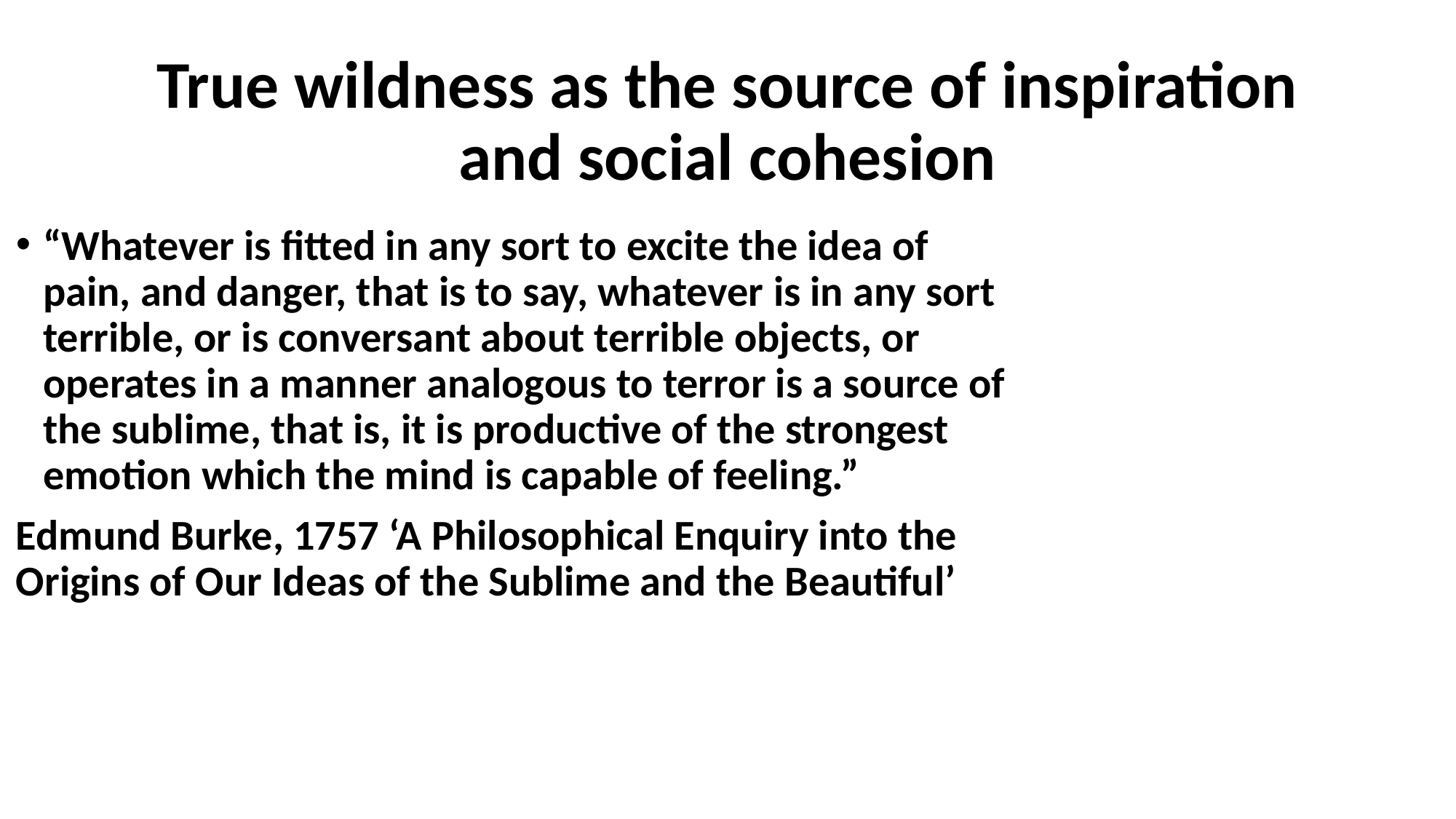

# True wildness as the source of inspiration and social cohesion
“Whatever is fitted in any sort to excite the idea of pain, and danger, that is to say, whatever is in any sort terrible, or is conversant about terrible objects, or operates in a manner analogous to terror is a source of the sublime, that is, it is productive of the strongest emotion which the mind is capable of feeling.”
Edmund Burke, 1757 ‘A Philosophical Enquiry into the Origins of Our Ideas of the Sublime and the Beautiful’